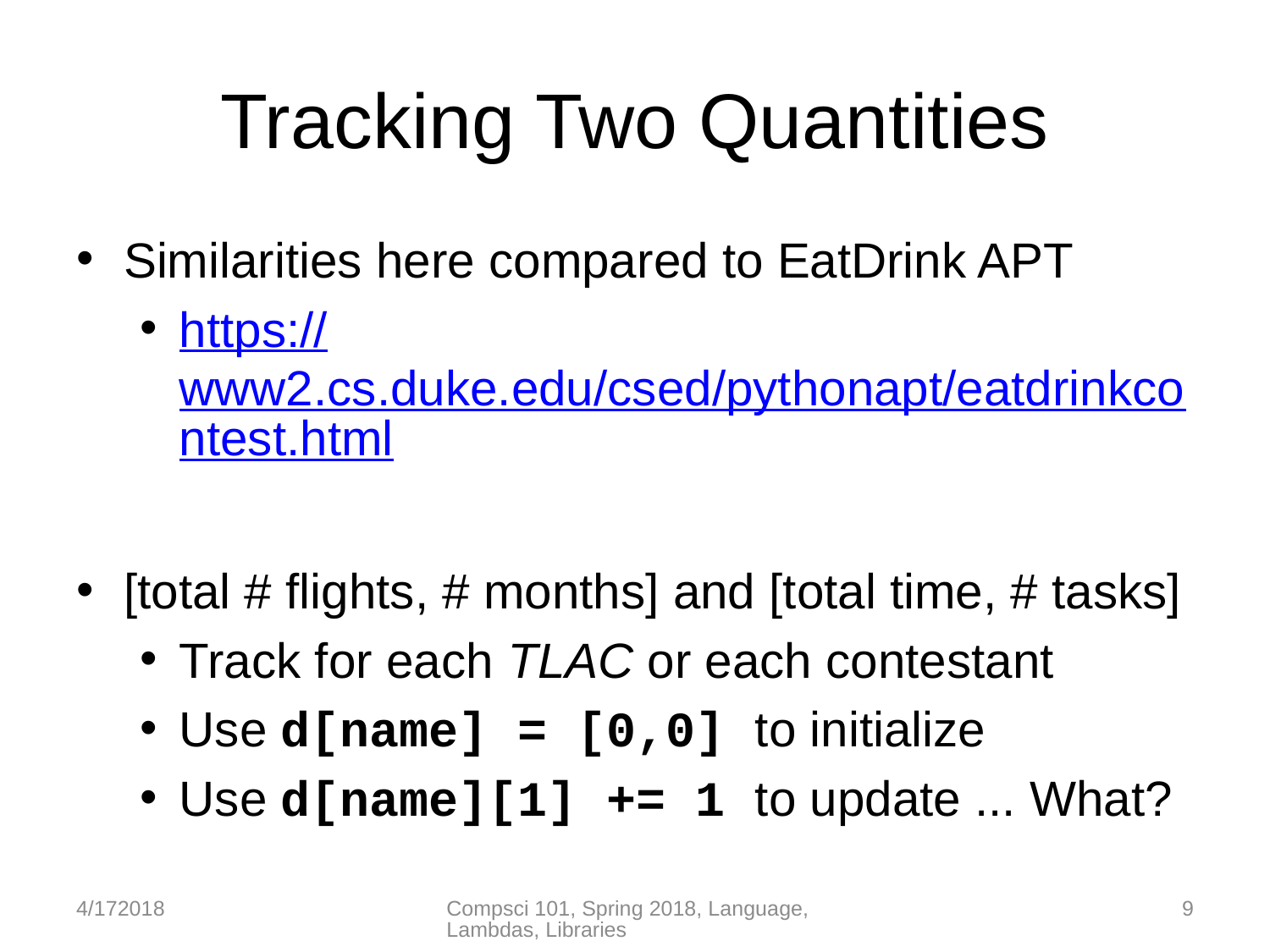

# Tracking Two Quantities
Similarities here compared to EatDrink APT
https://www2.cs.duke.edu/csed/pythonapt/eatdrinkcontest.html

[total # flights, # months] and [total time, # tasks]
Track for each TLAC or each contestant
Use d[name] = [0,0] to initialize
Use d[name][1] += 1 to update ... What?
4/172018
Compsci 101, Spring 2018, Language, Lambdas, Libraries
9